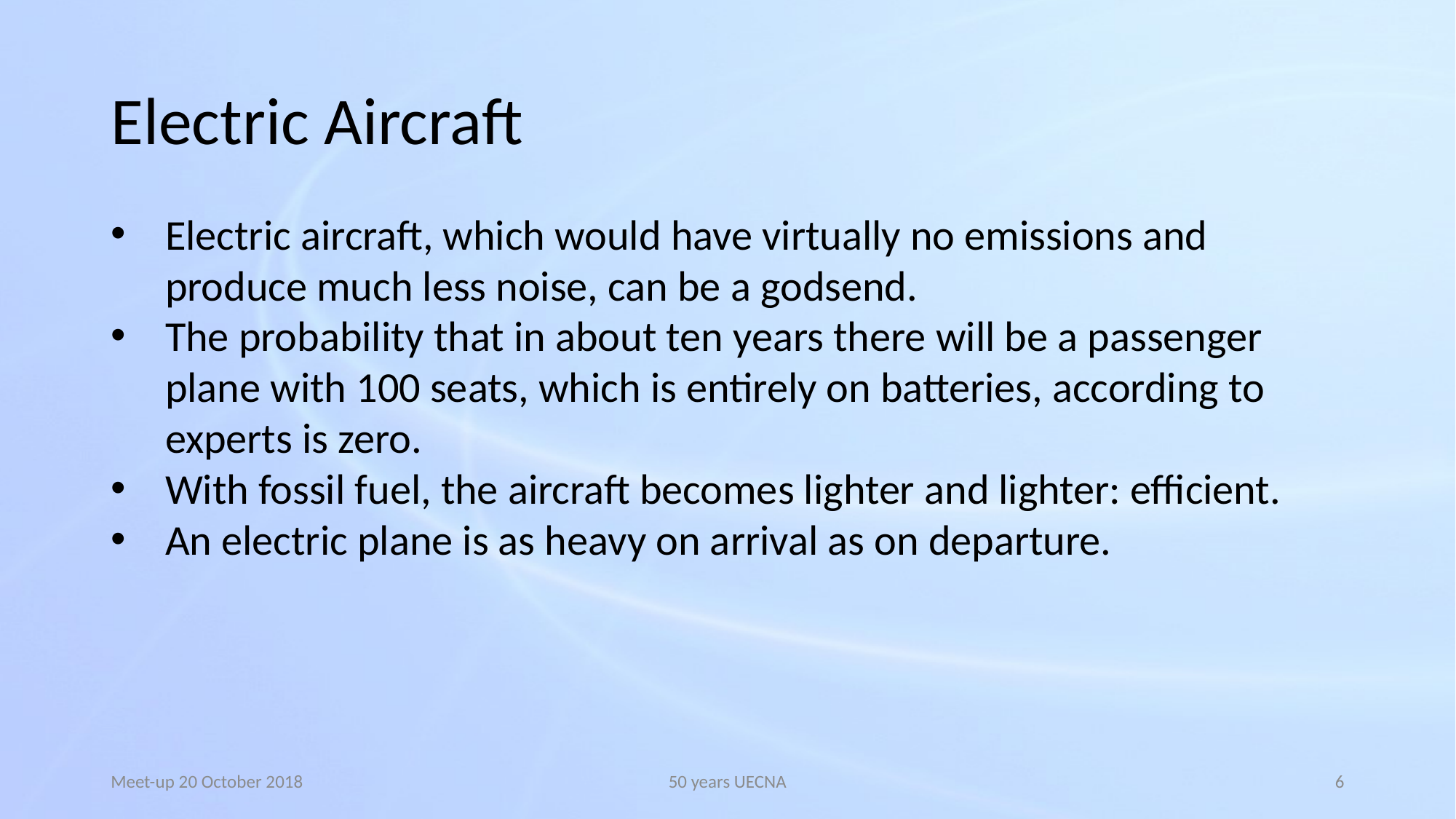

# Electric Aircraft
Electric aircraft, which would have virtually no emissions and produce much less noise, can be a godsend.
The probability that in about ten years there will be a passenger plane with 100 seats, which is entirely on batteries, according to experts is zero.
With fossil fuel, the aircraft becomes lighter and lighter: efficient.
An electric plane is as heavy on arrival as on departure.
Meet-up 20 October 2018
50 years UECNA
6